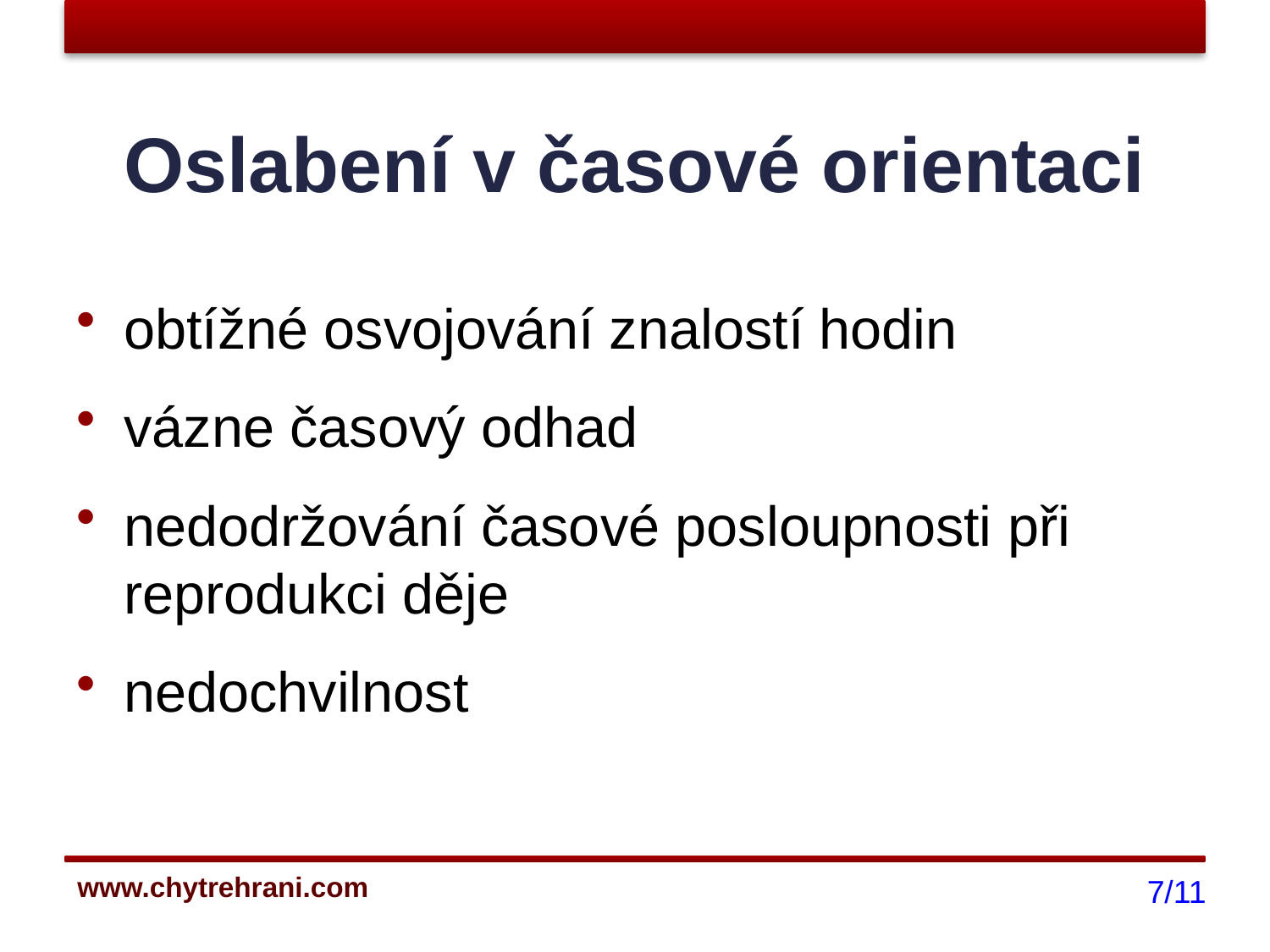

# Oslabení v časové orientaci
obtížné osvojování znalostí hodin

vázne časový odhad

nedodržování časové posloupnosti při reprodukci děje

nedochvilnost
7/11